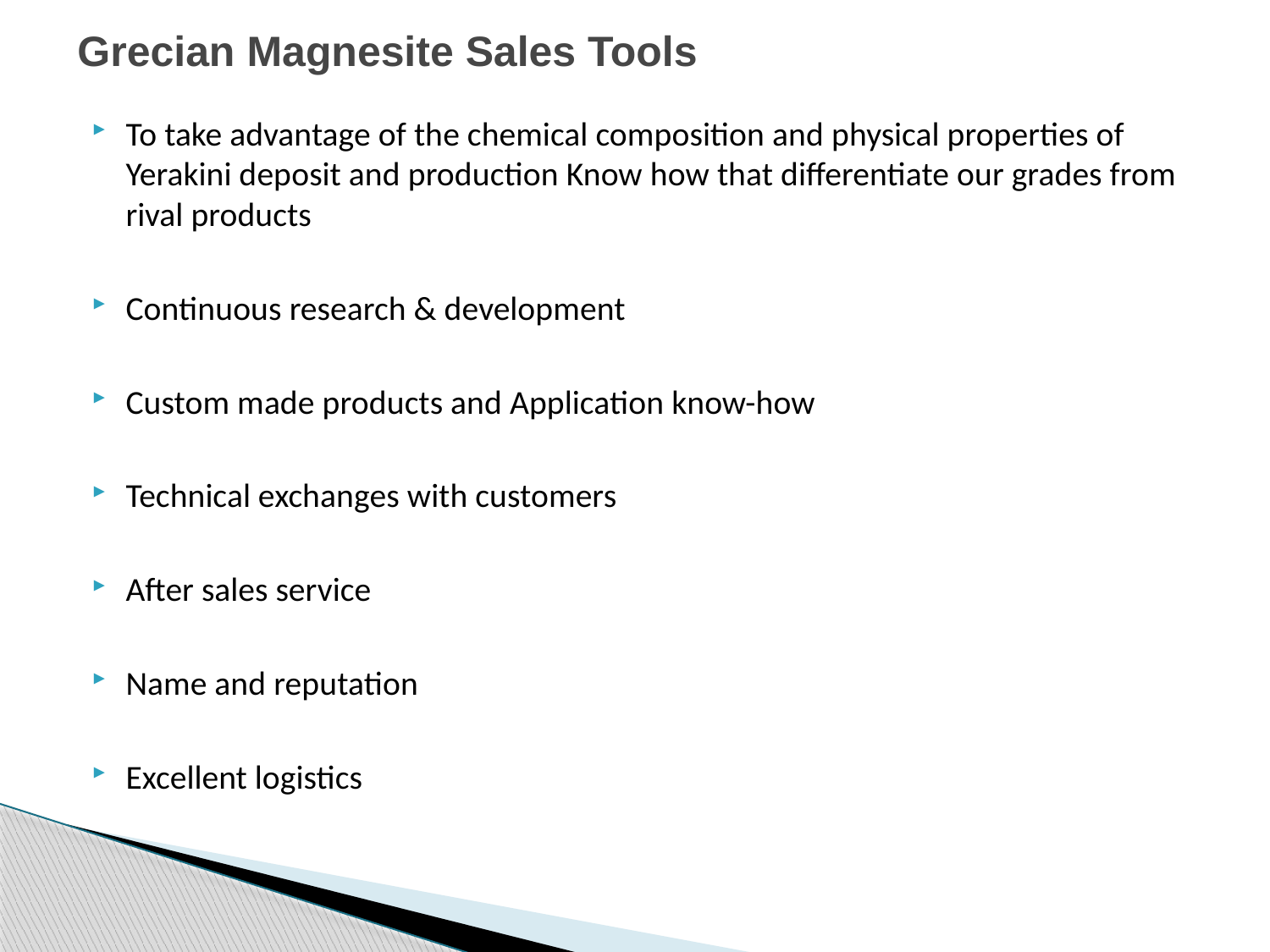

# Grecian Magnesite Sales Tools
To take advantage of the chemical composition and physical properties of Yerakini deposit and production Know how that differentiate our grades from rival products

Continuous research & development

Custom made products and Application know-how

Technical exchanges with customers

After sales service

Name and reputation

Excellent logistics